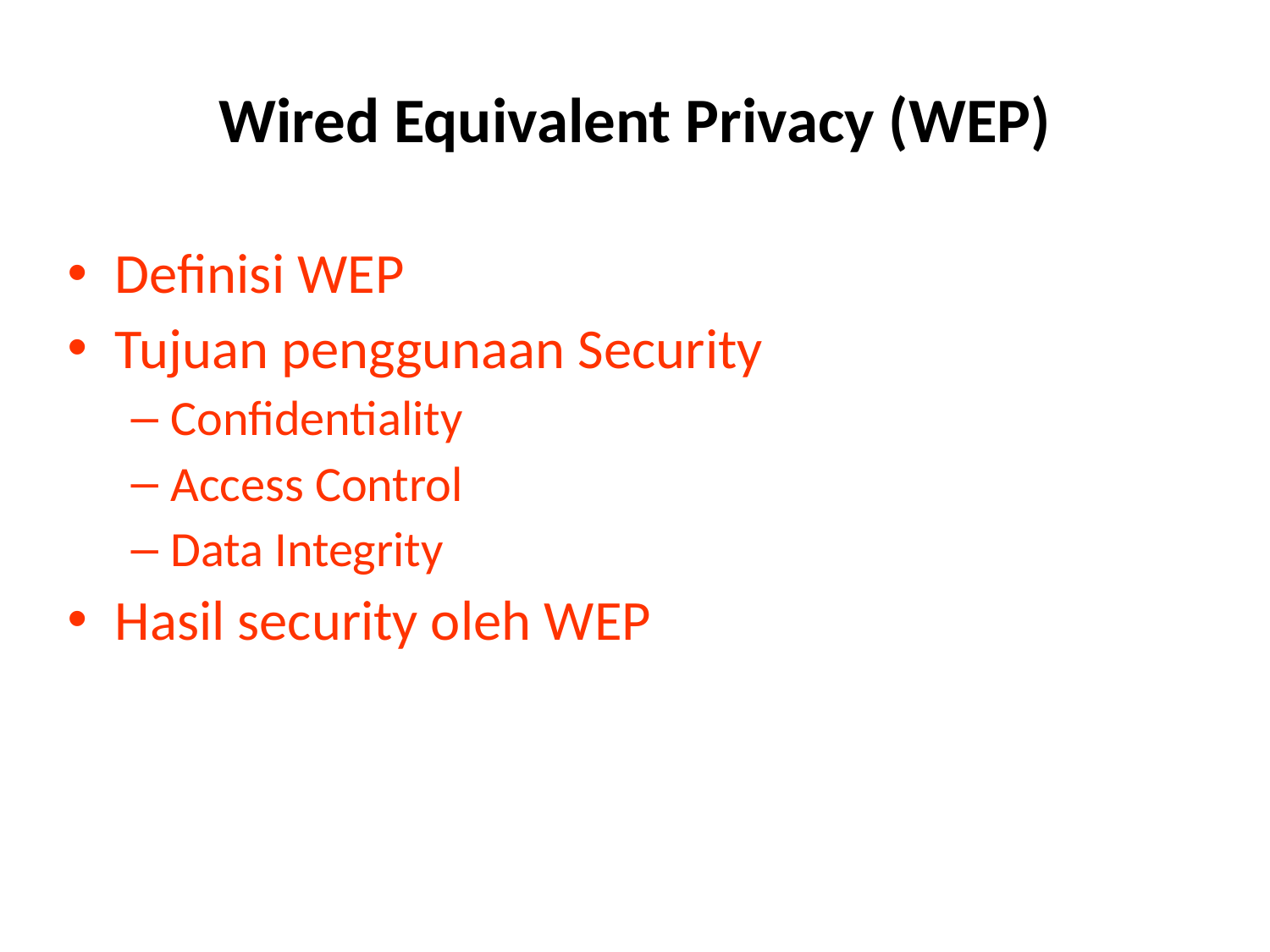

# Wired Equivalent Privacy (WEP)

Definisi WEP
Tujuan penggunaan Security
Confidentiality
Access Control
Data Integrity
Hasil security oleh WEP